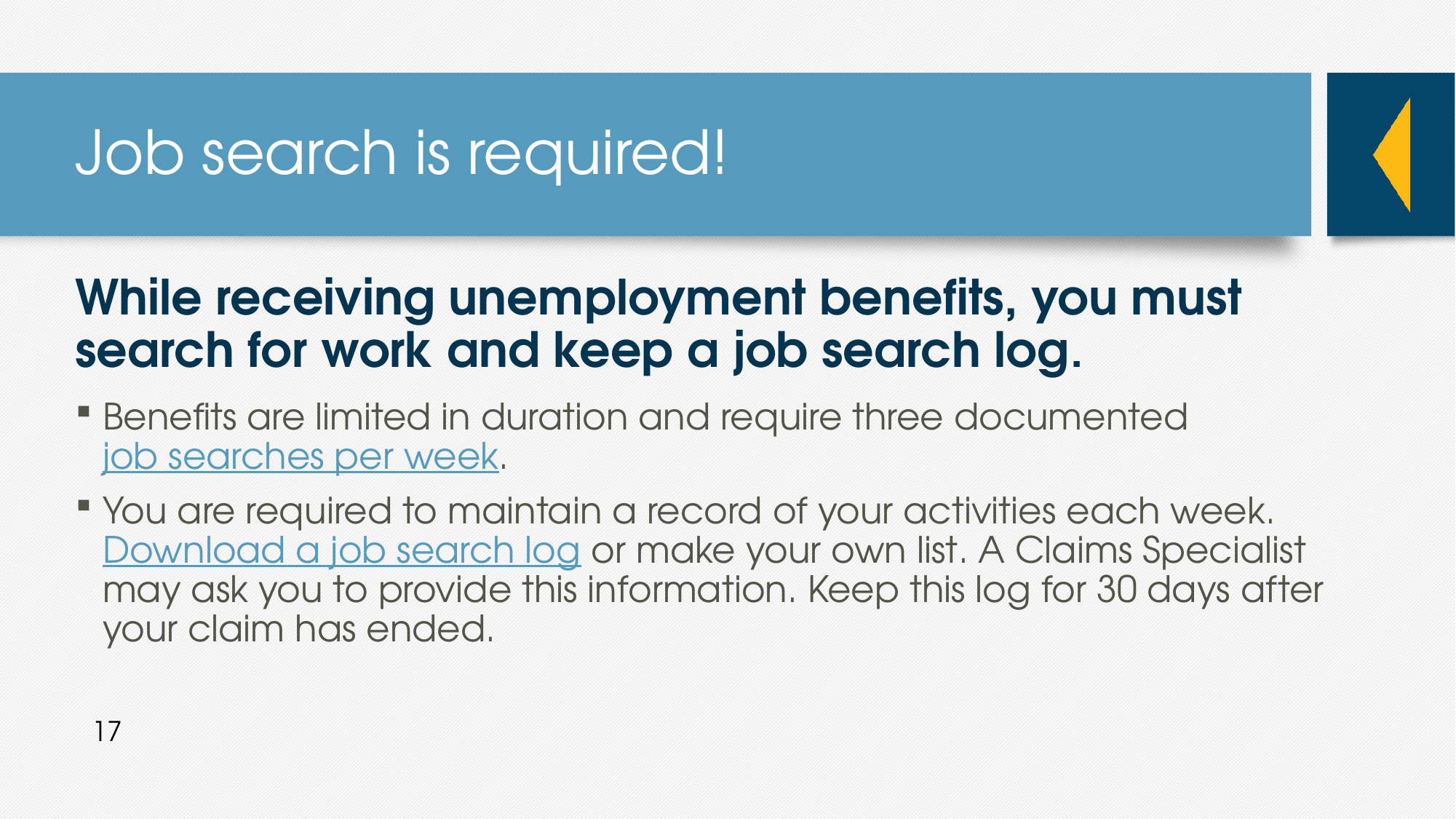

# Job search is required!
While receiving unemployment benefits, you must search for work and keep a job search log.
Benefits are limited in duration and require three documented job searches per week.
You are required to maintain a record of your activities each week. Download a job search log or make your own list. A Claims Specialist may ask you to provide this information. Keep this log for 30 days after your claim has ended.

17